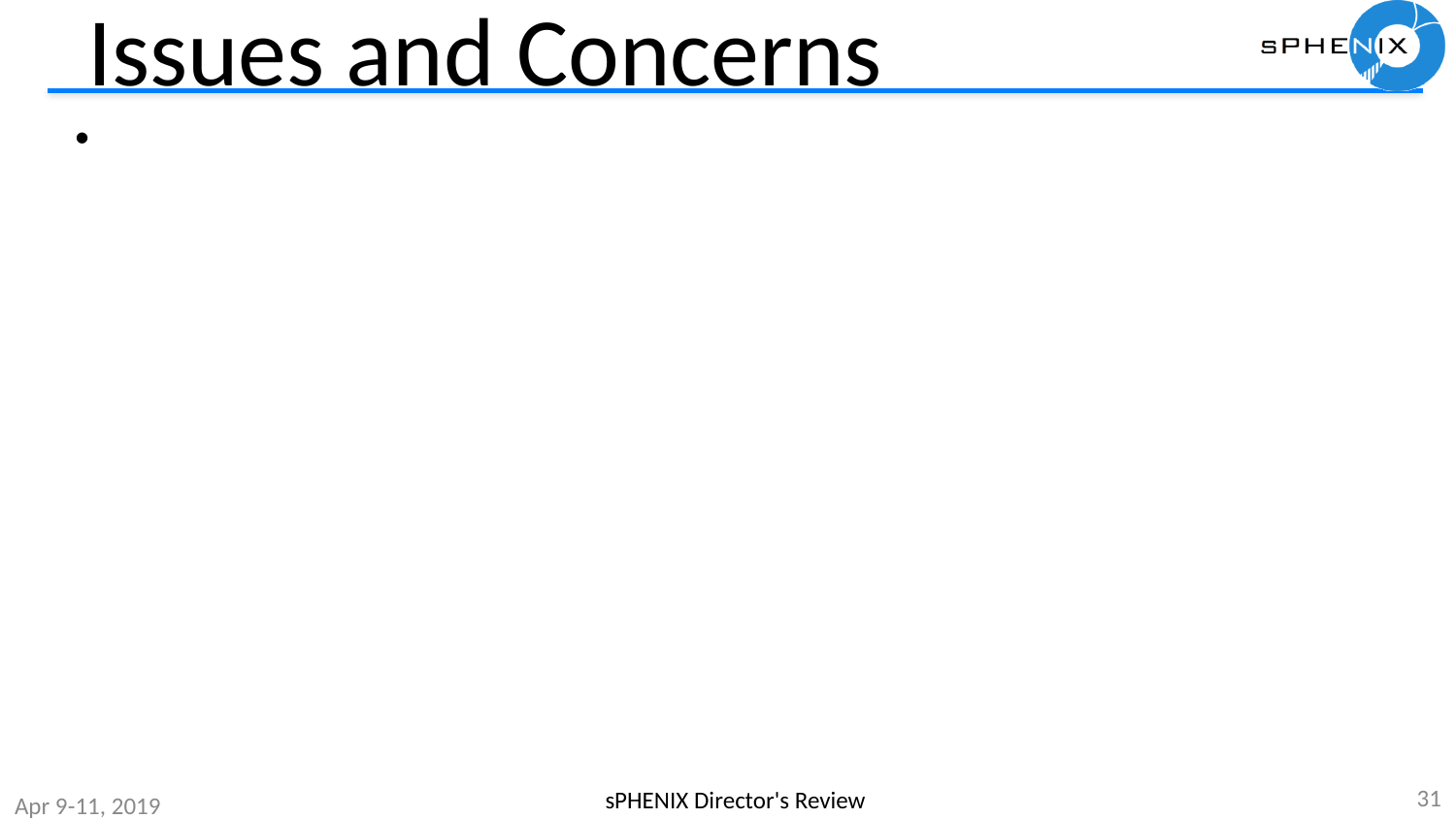

# Issues and Concerns

31
sPHENIX Director's Review
Apr 9-11, 2019